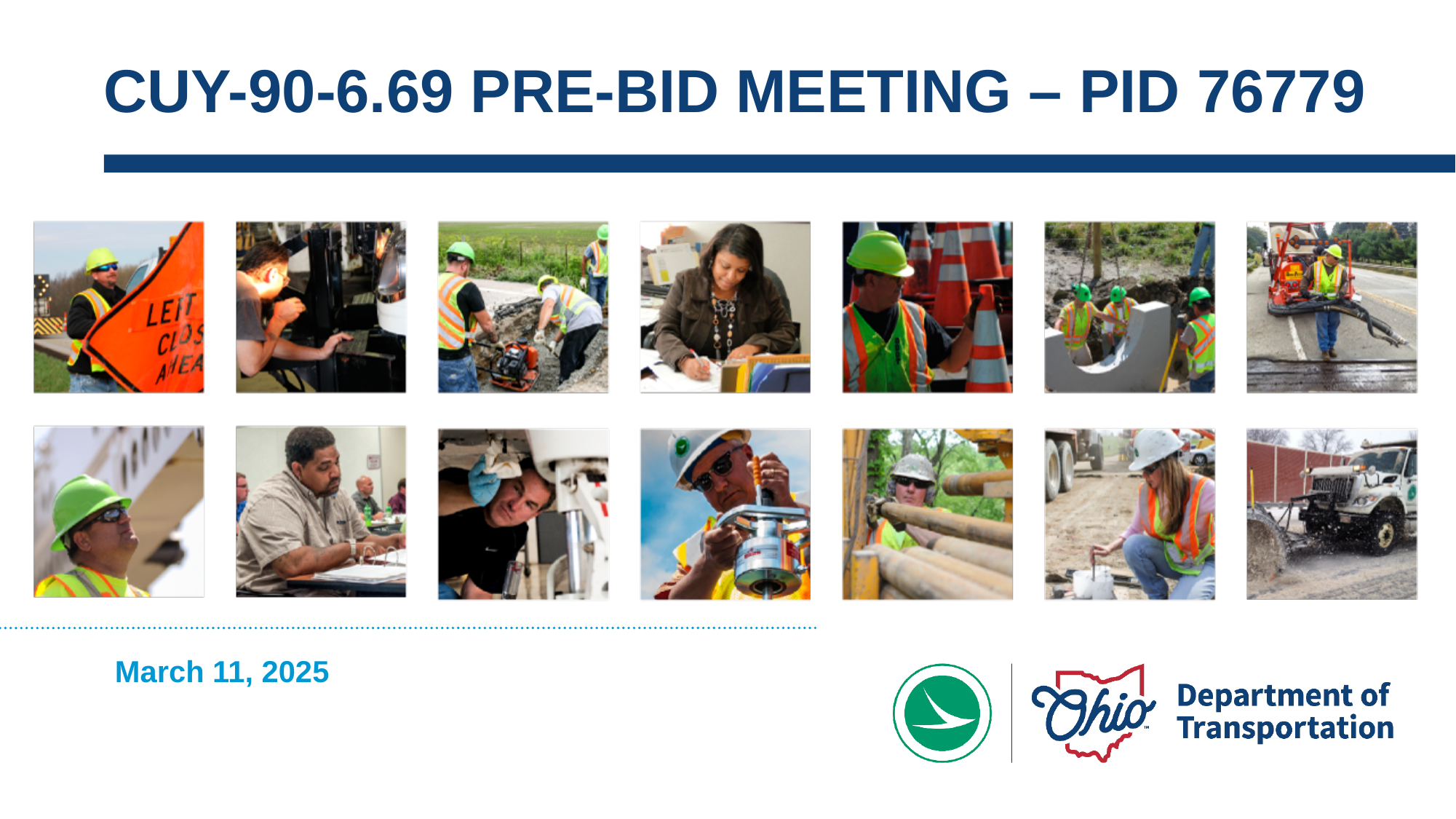

# CUY-90-6.69 pre-bid meeting – PID 76779
March 11, 2025